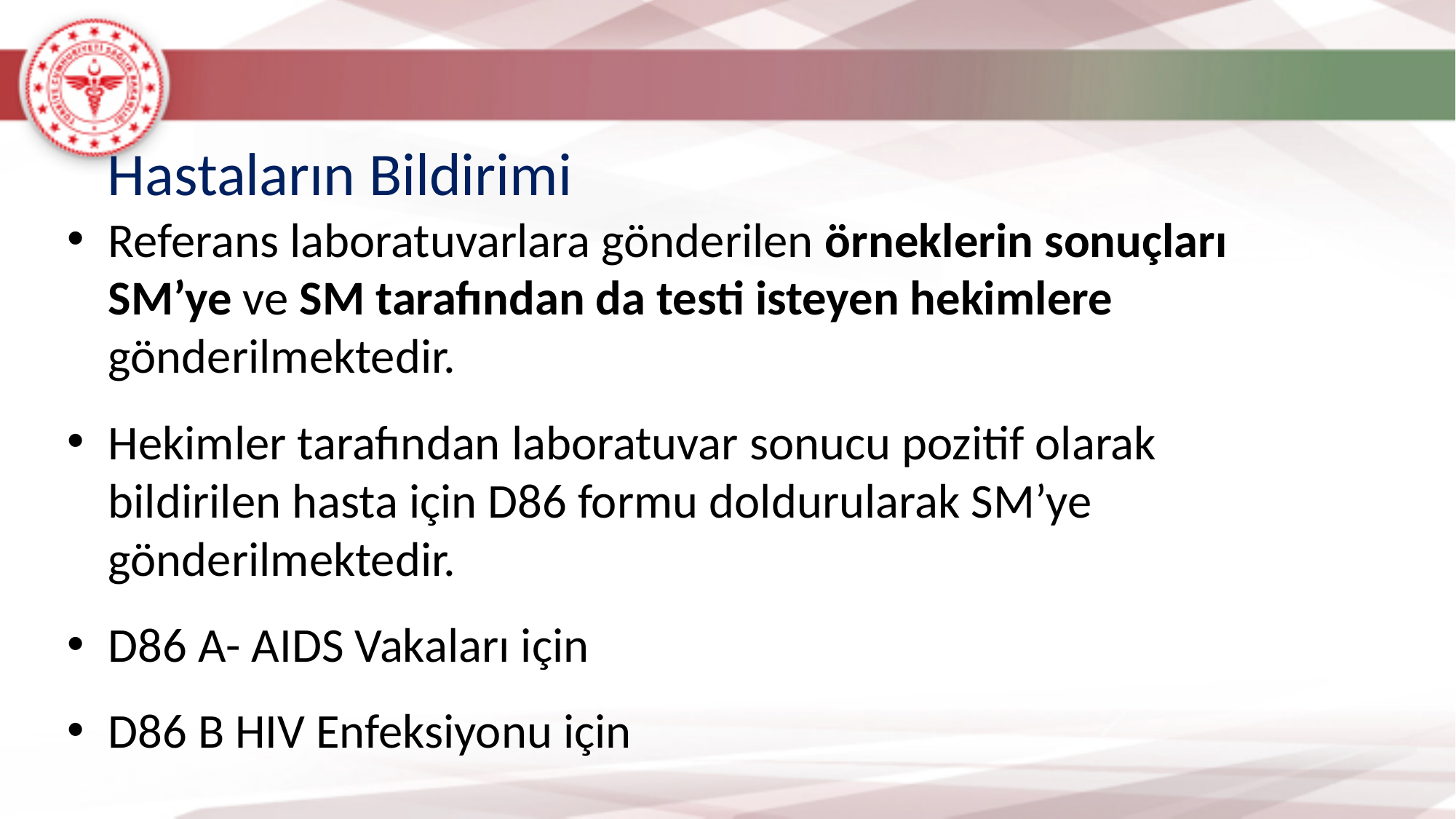

Hastaların Bildirimi
Referans laboratuvarlara gönderilen örneklerin sonuçları SM’ye ve SM tarafından da testi isteyen hekimlere gönderilmektedir.
Hekimler tarafından laboratuvar sonucu pozitif olarak bildirilen hasta için D86 formu doldurularak SM’ye gönderilmektedir.
D86 A- AIDS Vakaları için
D86 B HIV Enfeksiyonu için